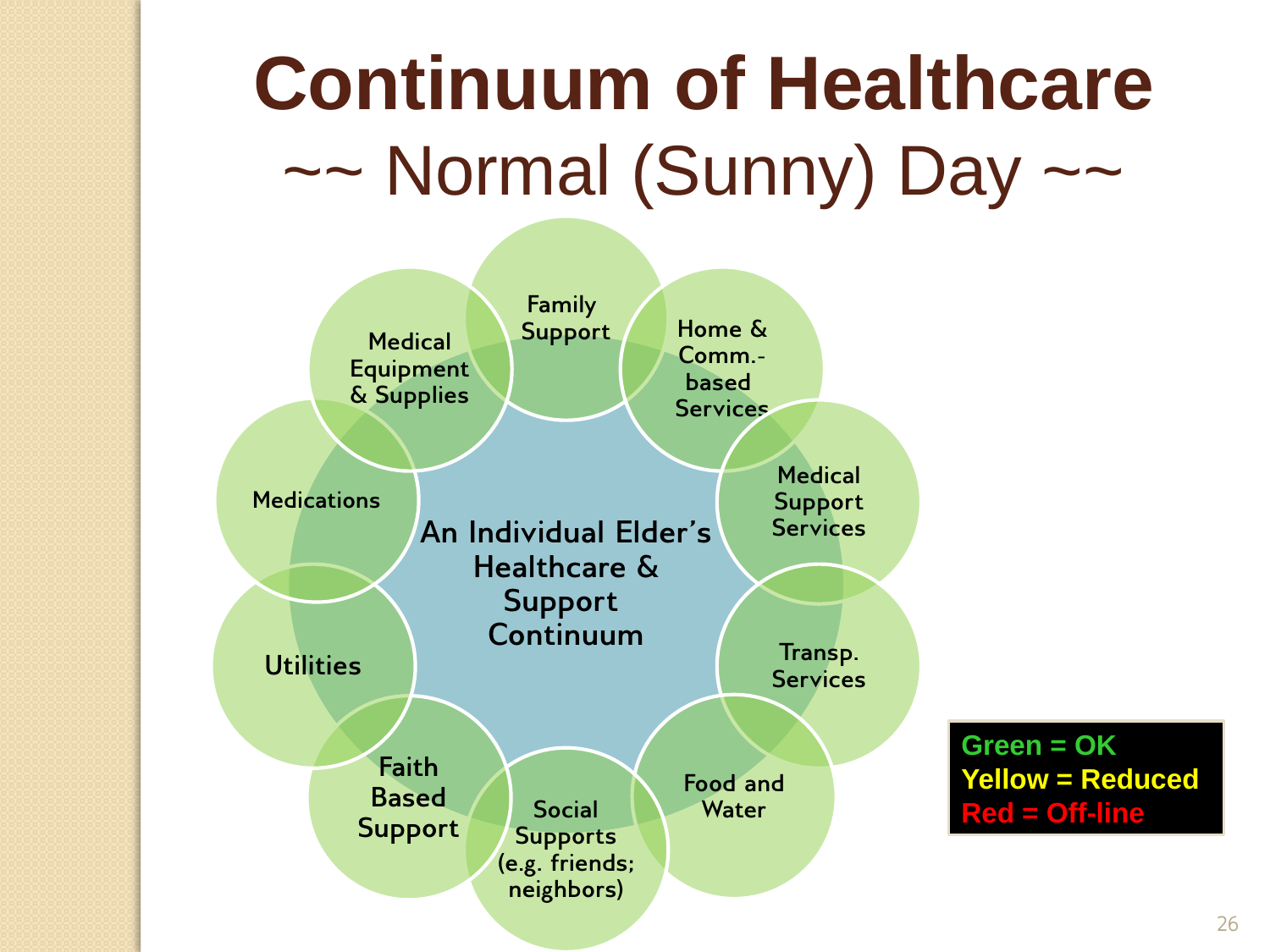

Continuum of Healthcare
~~ Normal (Sunny) Day ~~

An Individual Elder’s Healthcare &
Support
Continuum
Family
Support
Home & Comm.-based  Services
Medical Support Services
Transp. Services
Food and Water
Social Supports (e.g. friends; neighbors)
Faith Based Support
Utilities
Medications
Medical Equipment & Supplies
Green = OK
Yellow = Reduced
Red = Off-line
26